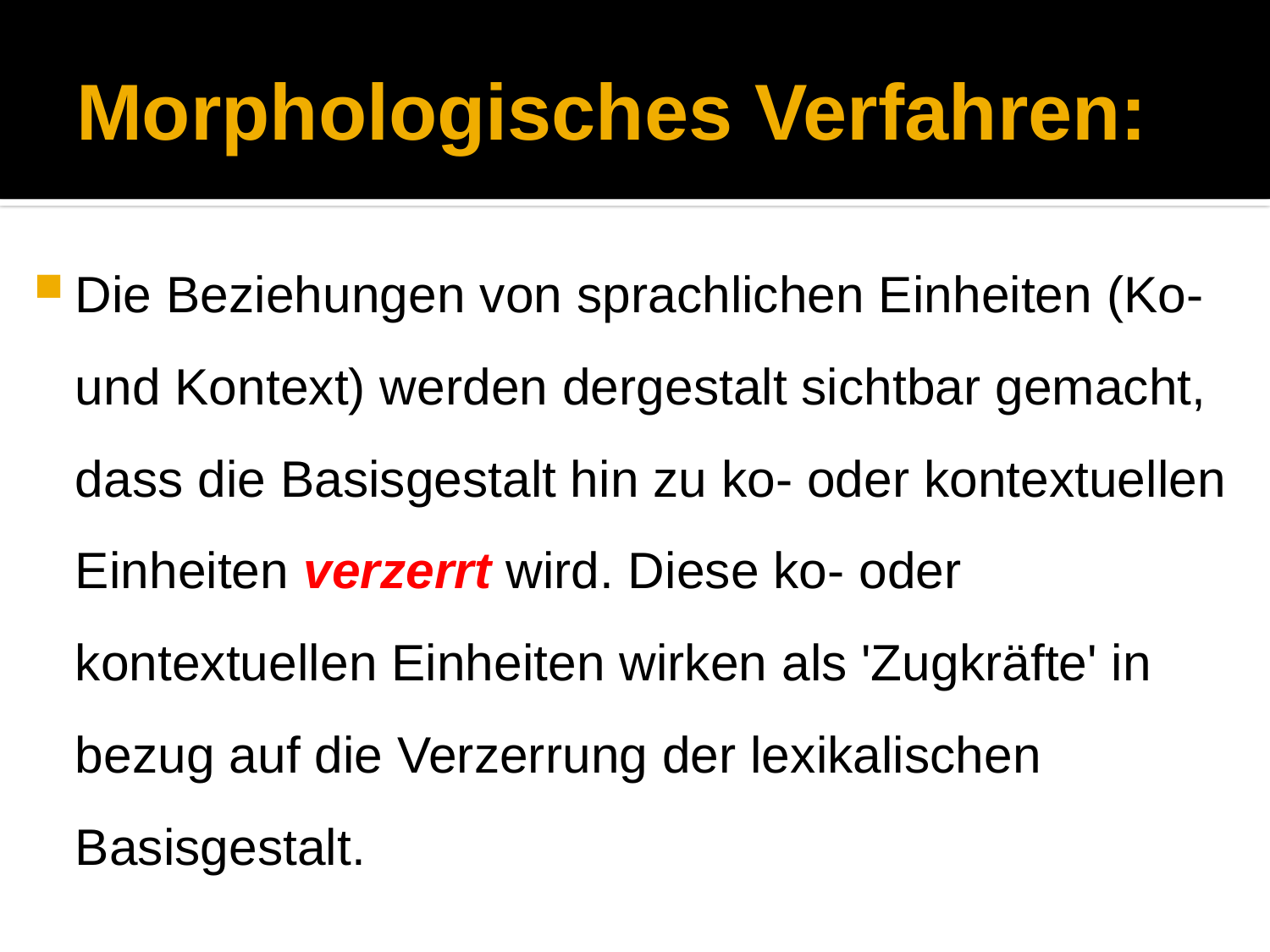

# Morphologisches Verfahren:
Die Beziehungen von sprachlichen Einheiten (Ko- und Kontext) werden dergestalt sichtbar gemacht, dass die Basisgestalt hin zu ko- oder kontextuellen Einheiten verzerrt wird. Diese ko- oder kontextuellen Einheiten wirken als 'Zugkräfte' in bezug auf die Verzerrung der lexikalischen Basisgestalt.